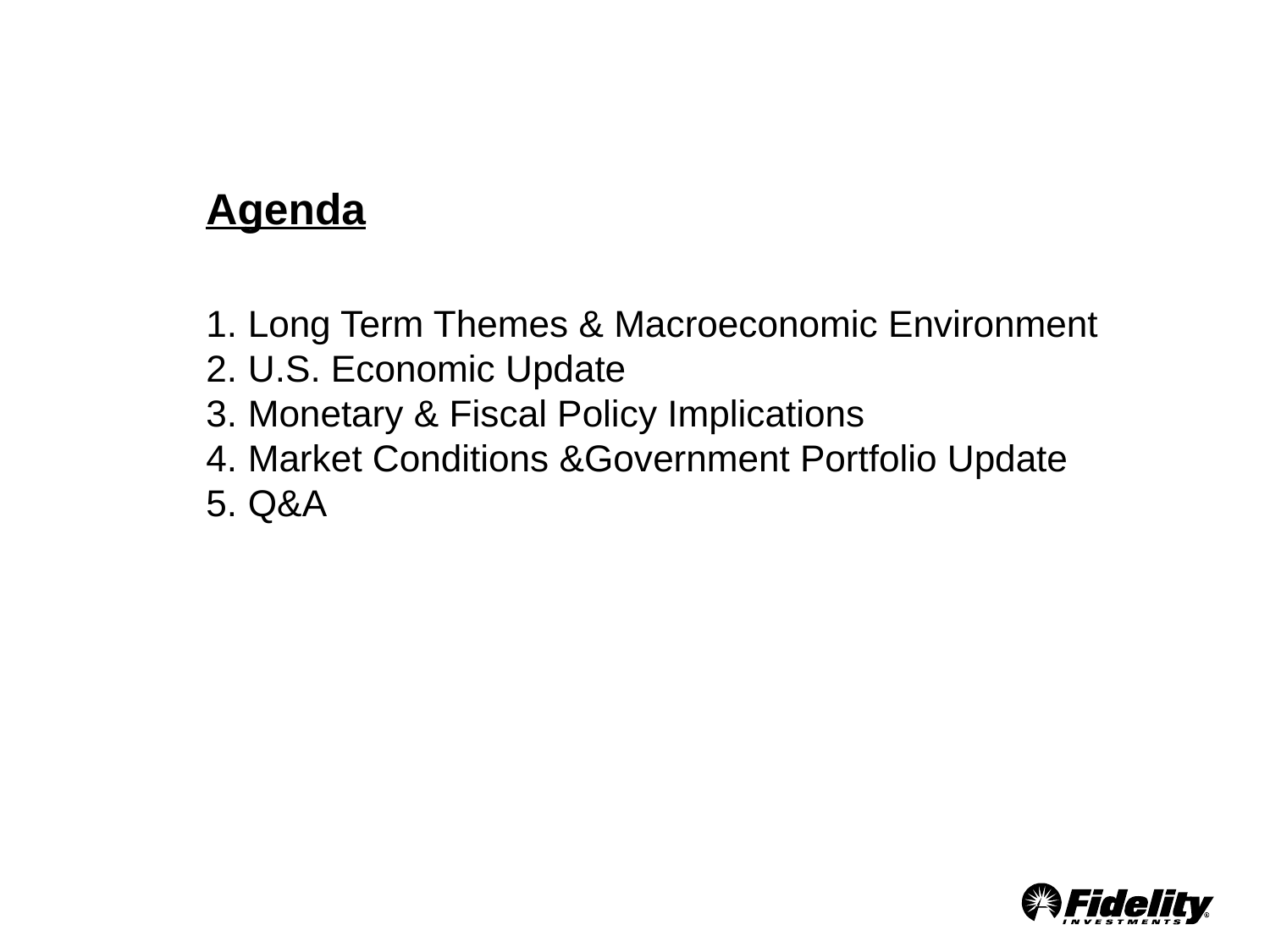

Agenda
Long Term Themes & Macroeconomic Environment
U.S. Economic Update
Monetary & Fiscal Policy Implications
Market Conditions &Government Portfolio Update
Q&A